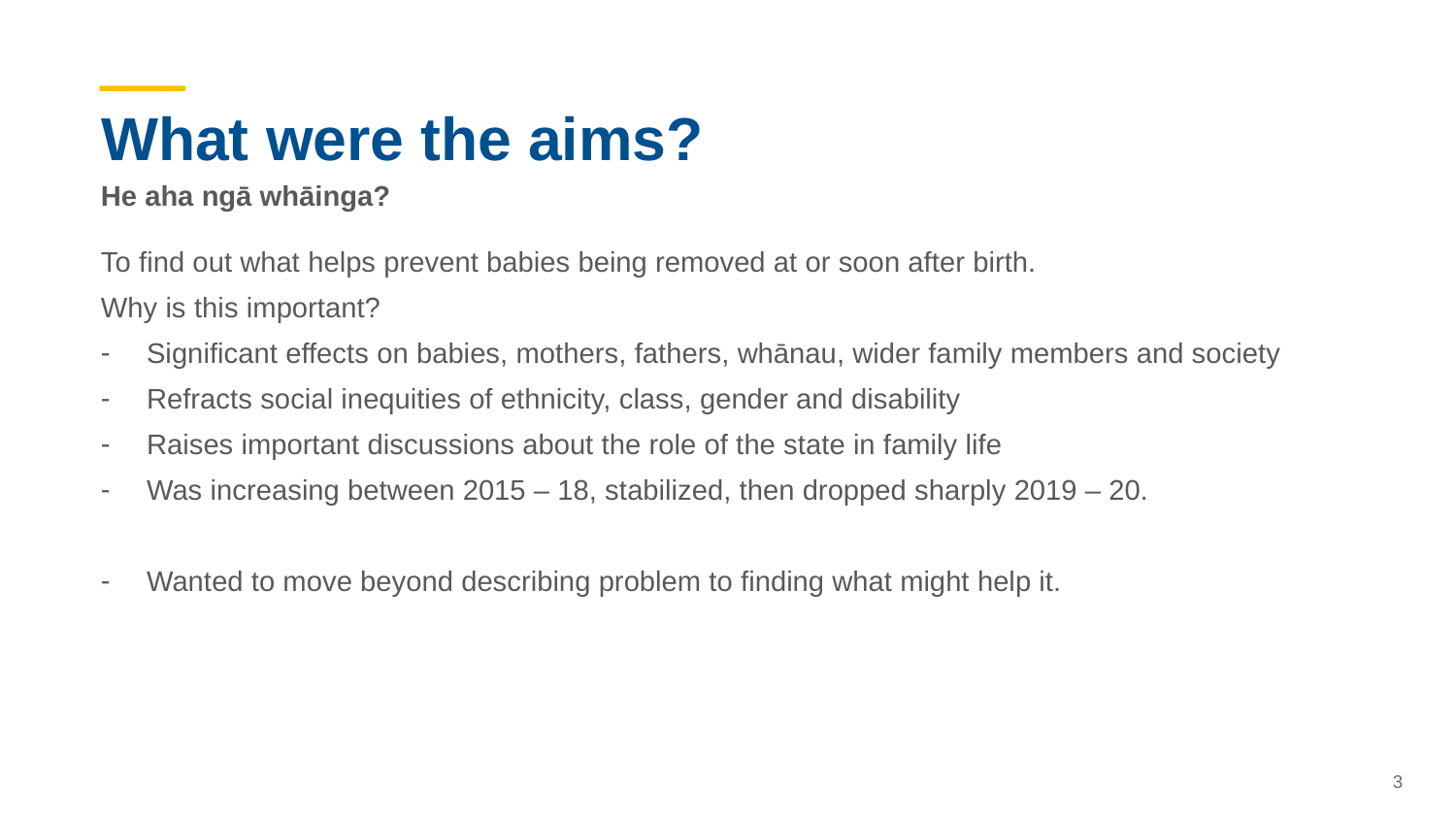

# What were the aims?
He aha ngā whāinga?
To find out what helps prevent babies being removed at or soon after birth.
Why is this important?
Significant effects on babies, mothers, fathers, whānau, wider family members and society
Refracts social inequities of ethnicity, class, gender and disability
Raises important discussions about the role of the state in family life
Was increasing between 2015 – 18, stabilized, then dropped sharply 2019 – 20.

Wanted to move beyond describing problem to finding what might help it.

3